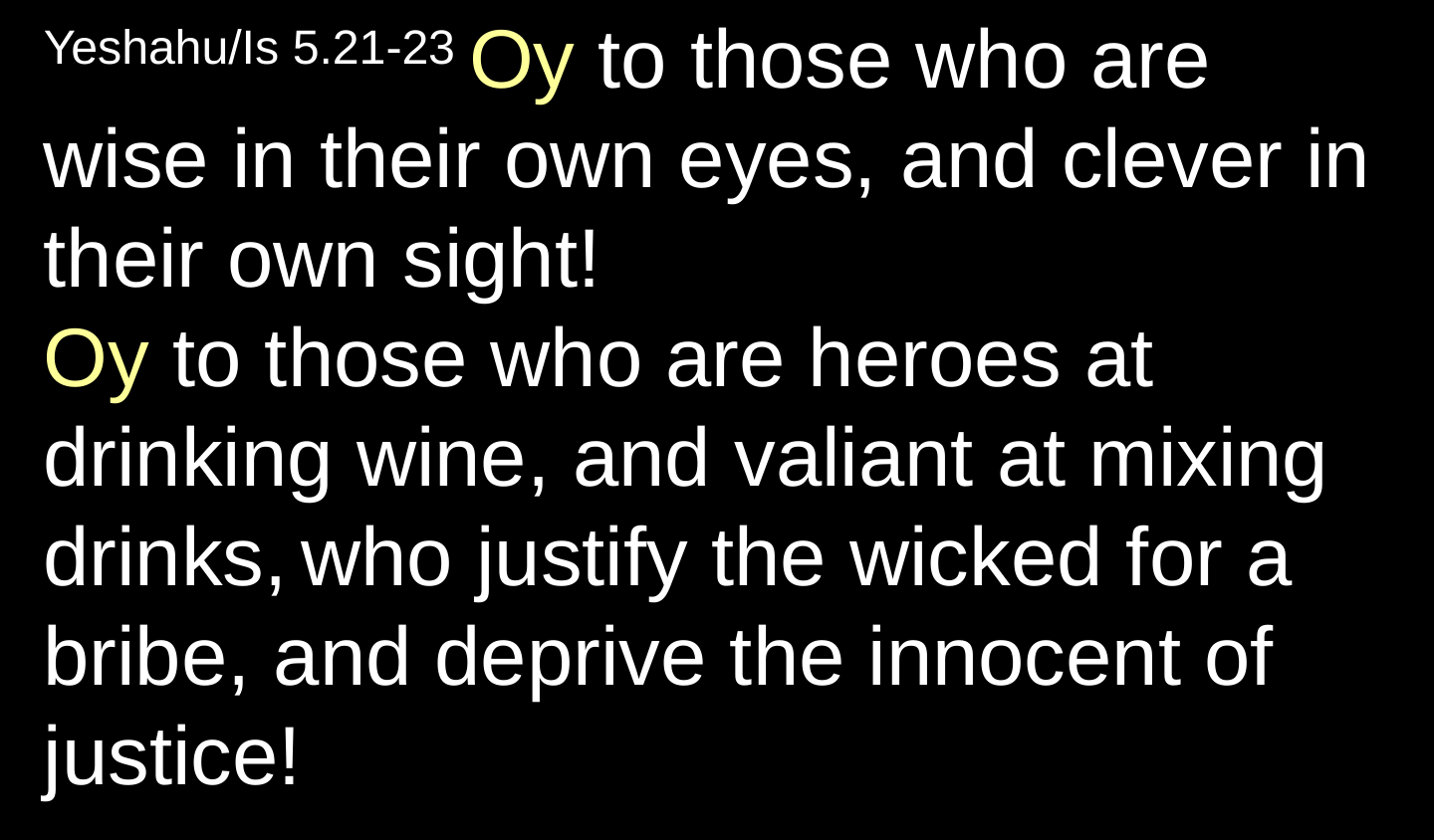

Yeshahu/Is 5.21-23 Oy to those who are wise in their own eyes, and clever in their own sight!
Oy to those who are heroes at drinking wine, and valiant at mixing drinks, who justify the wicked for a bribe, and deprive the innocent of justice!